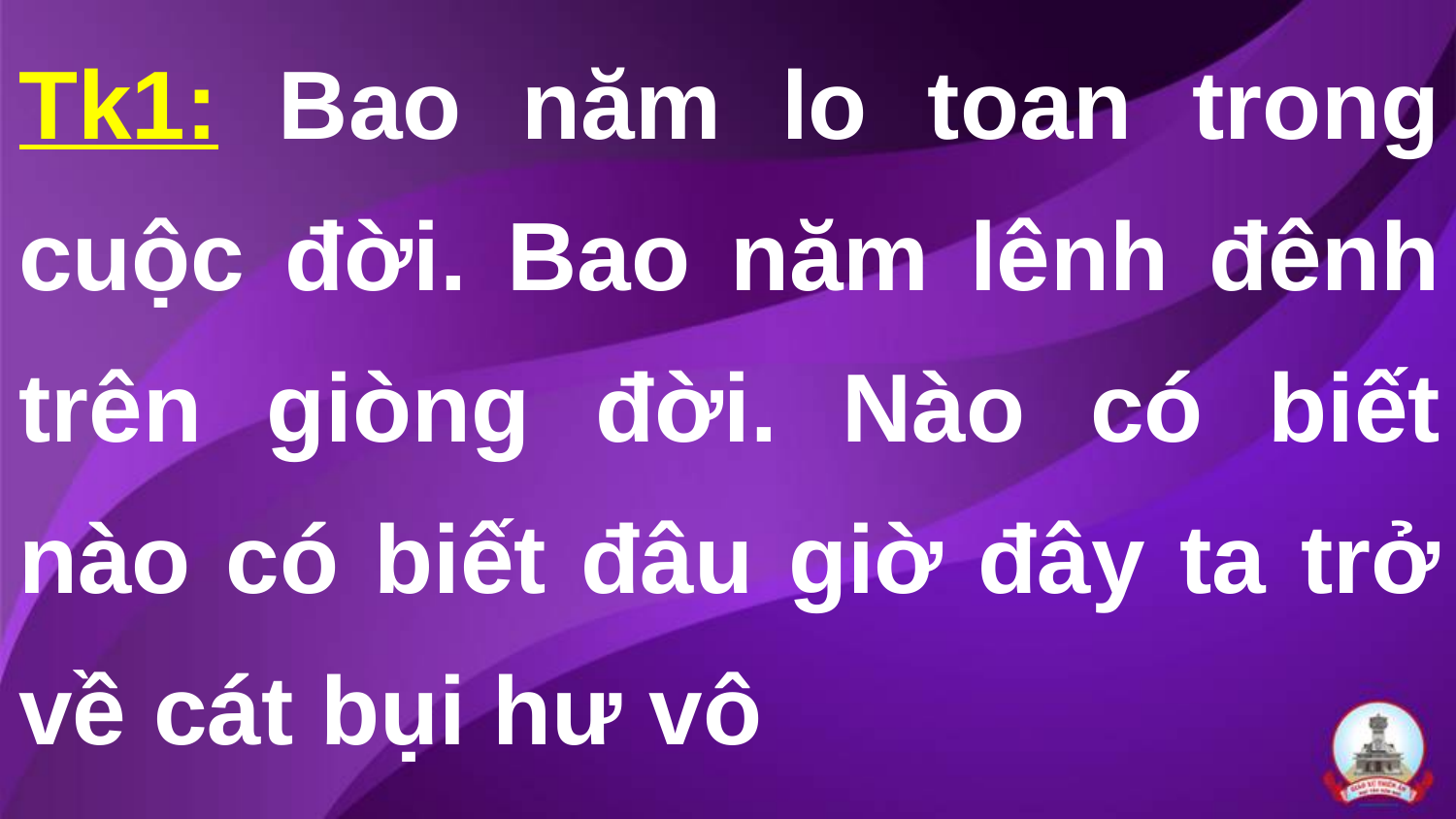

Tk1: Bao năm lo toan trong cuộc đời. Bao năm lênh đênh trên giòng đời. Nào có biết nào có biết đâu giờ đây ta trở về cát bụi hư vô